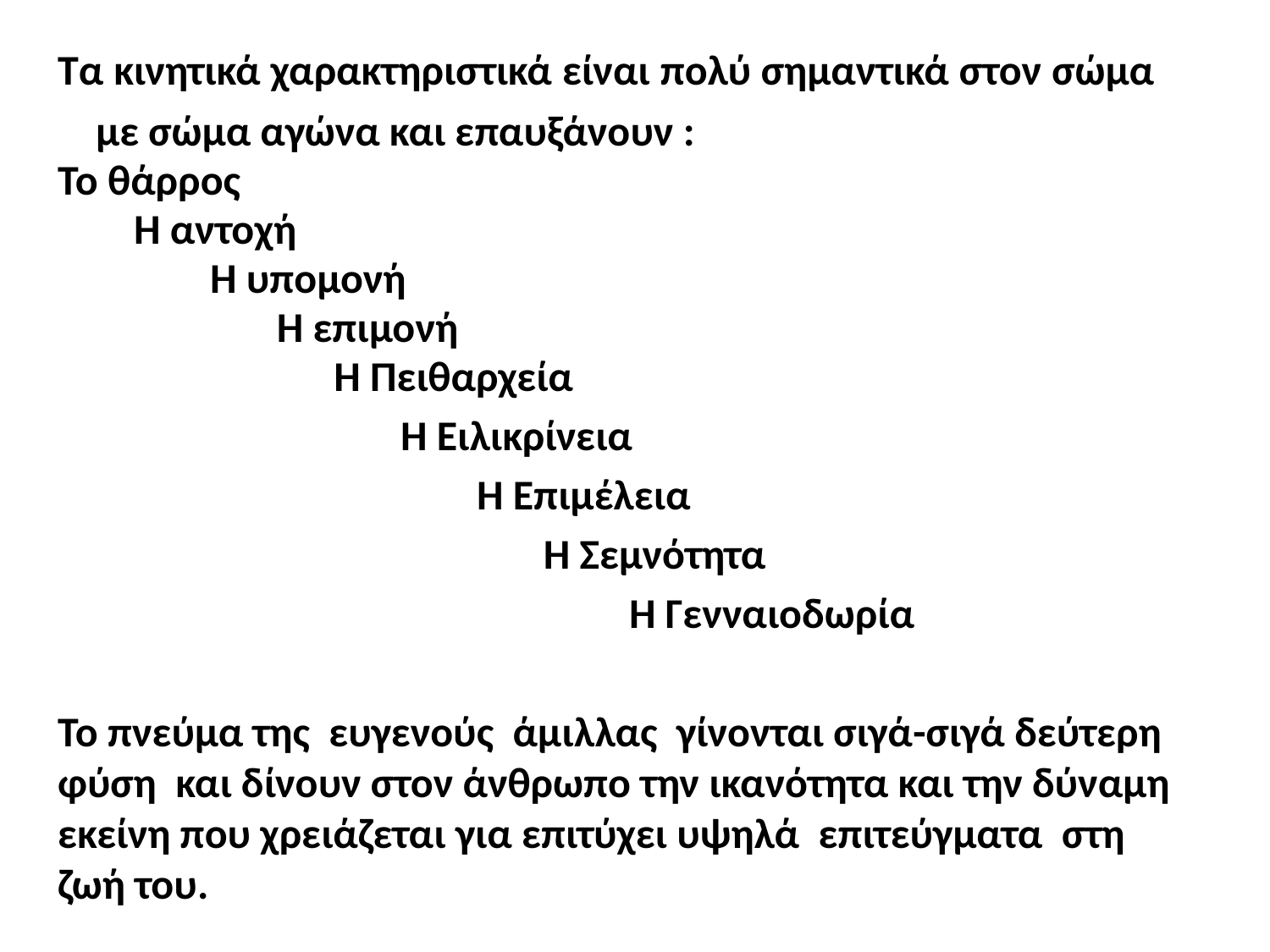

Τα κινητικά χαρακτηριστικά είναι πολύ σημαντικά στον σώμα       με σώμα αγώνα και επαυξάνουν :
Το θάρρος
        Η αντοχή
                Η υπομονή
                       Η επιμονή
                             Η Πειθαρχεία
                                    Η Ειλικρίνεια
                                            Η Επιμέλεια
                                                   Η Σεμνότητα
                                                            Η Γενναιοδωρία

Το πνεύμα της  ευγενούς  άμιλλας  γίνονται σιγά-σιγά δεύτερη φύση  και δίνουν στον άνθρωπο την ικανότητα και την δύναμη εκείνη που χρειάζεται για επιτύχει υψηλά  επιτεύγματα  στη ζωή του.